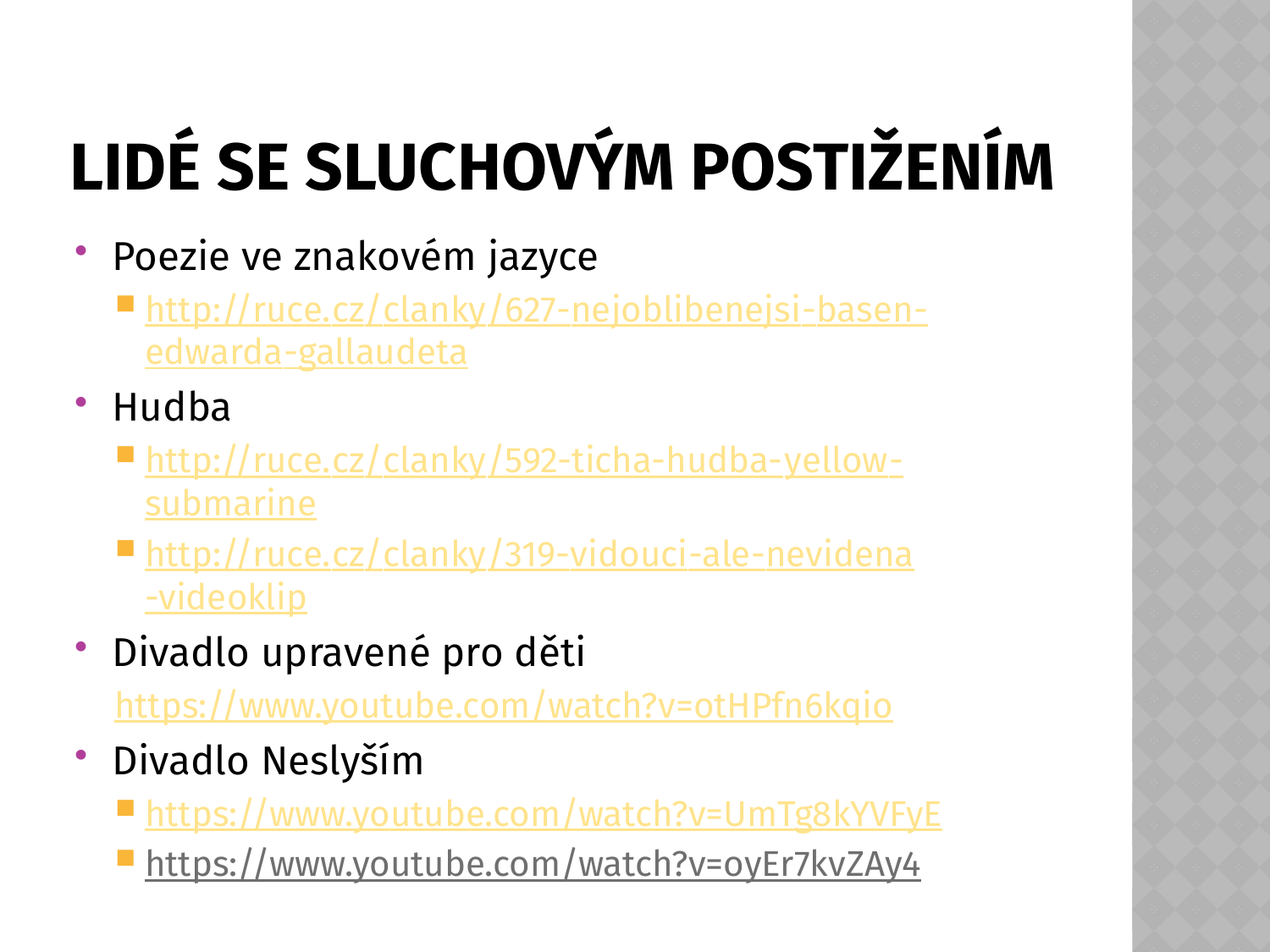

# Lidé se sluchovým postižením
Poezie ve znakovém jazyce
http://ruce.cz/clanky/627-nejoblibenejsi-basen-edwarda-gallaudeta
Hudba
http://ruce.cz/clanky/592-ticha-hudba-yellow-submarine
http://ruce.cz/clanky/319-vidouci-ale-nevidena-videoklip
Divadlo upravené pro děti
https://www.youtube.com/watch?v=otHPfn6kqio
Divadlo Neslyším
https://www.youtube.com/watch?v=UmTg8kYVFyE
https://www.youtube.com/watch?v=oyEr7kvZAy4